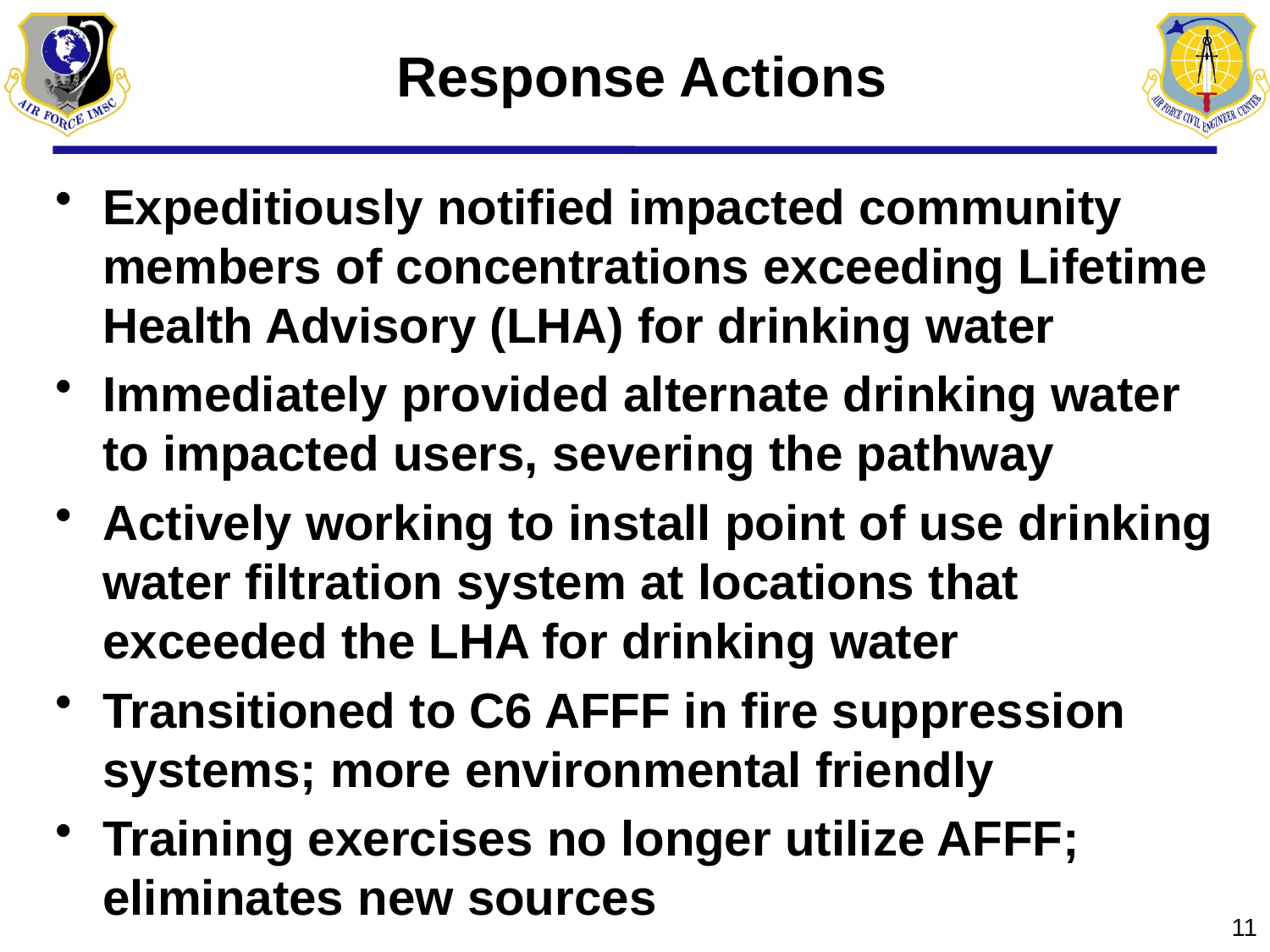

# Response Actions
Expeditiously notified impacted community members of concentrations exceeding Lifetime Health Advisory (LHA) for drinking water
Immediately provided alternate drinking water to impacted users, severing the pathway
Actively working to install point of use drinking water filtration system at locations that exceeded the LHA for drinking water
Transitioned to C6 AFFF in fire suppression systems; more environmental friendly
Training exercises no longer utilize AFFF; eliminates new sources

11